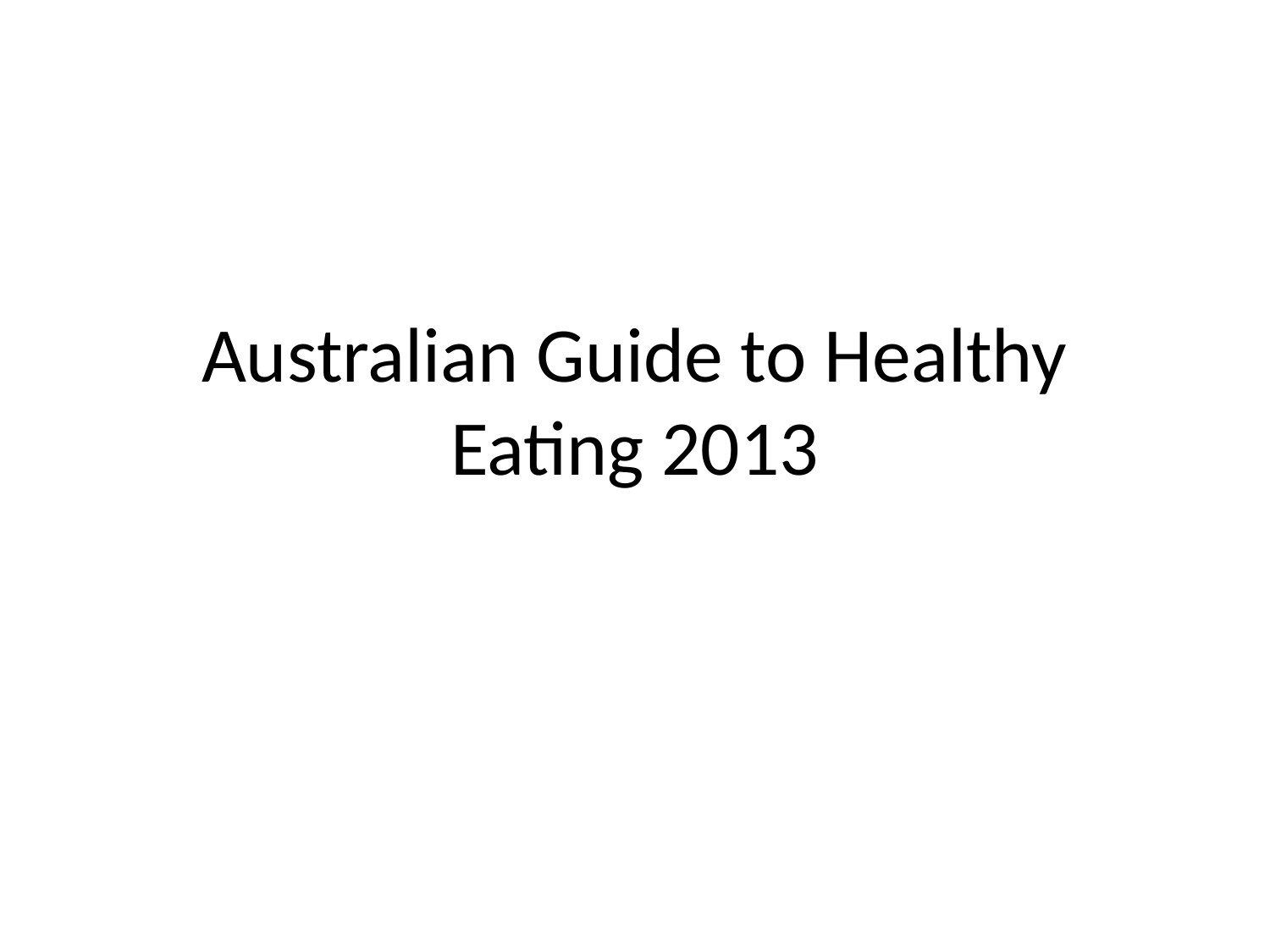

# Australian Guide to Healthy Eating 2013